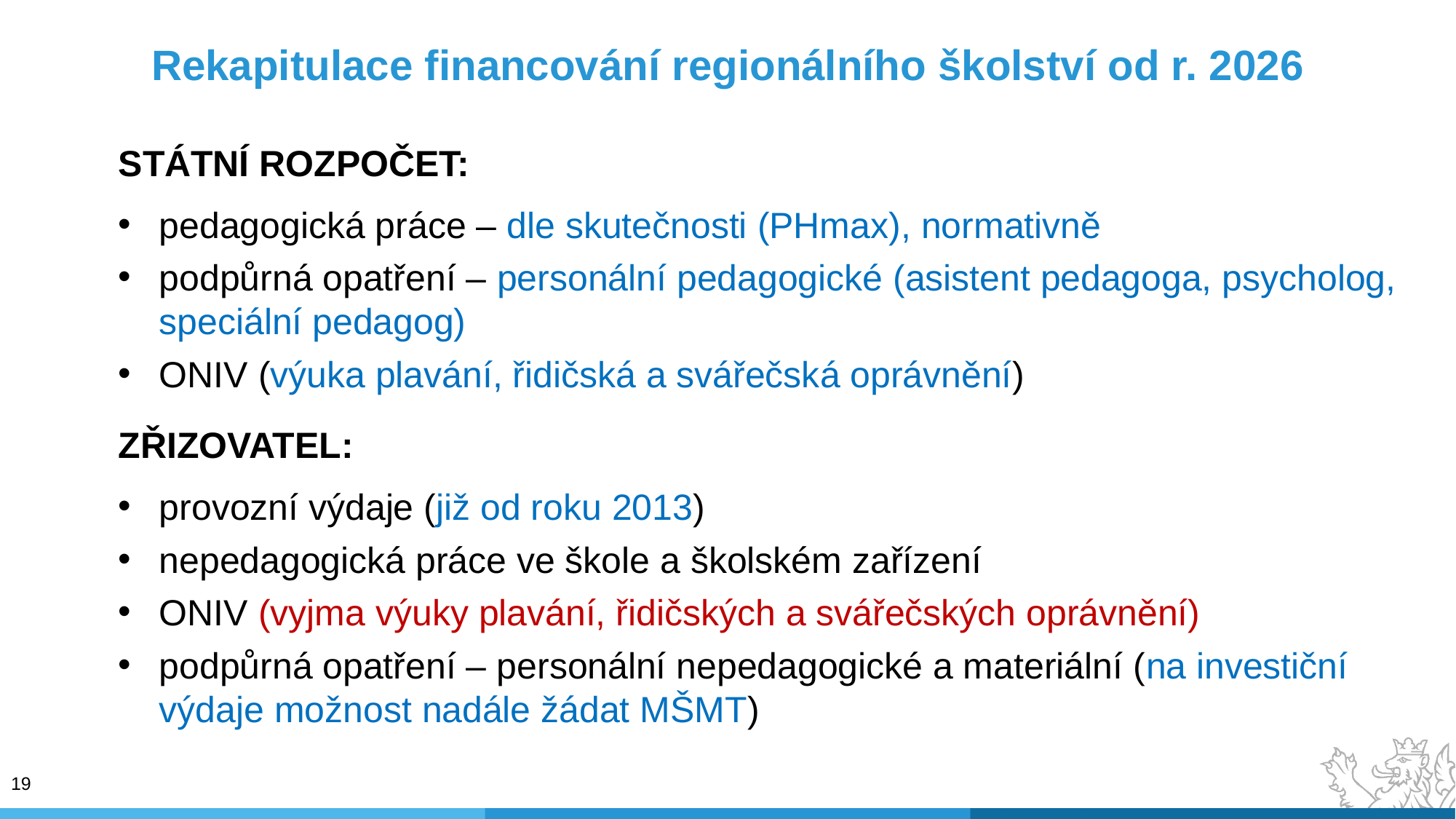

# Rekapitulace financování regionálního školství od r. 2026
STÁTNÍ ROZPOČET:
pedagogická práce – dle skutečnosti (PHmax), normativně
podpůrná opatření – personální pedagogické (asistent pedagoga, psycholog, speciální pedagog)
ONIV (výuka plavání, řidičská a svářečská oprávnění)
ZŘIZOVATEL:
provozní výdaje (již od roku 2013)
nepedagogická práce ve škole a školském zařízení
ONIV (vyjma výuky plavání, řidičských a svářečských oprávnění)
podpůrná opatření – personální nepedagogické a materiální (na investiční výdaje možnost nadále žádat MŠMT)
19